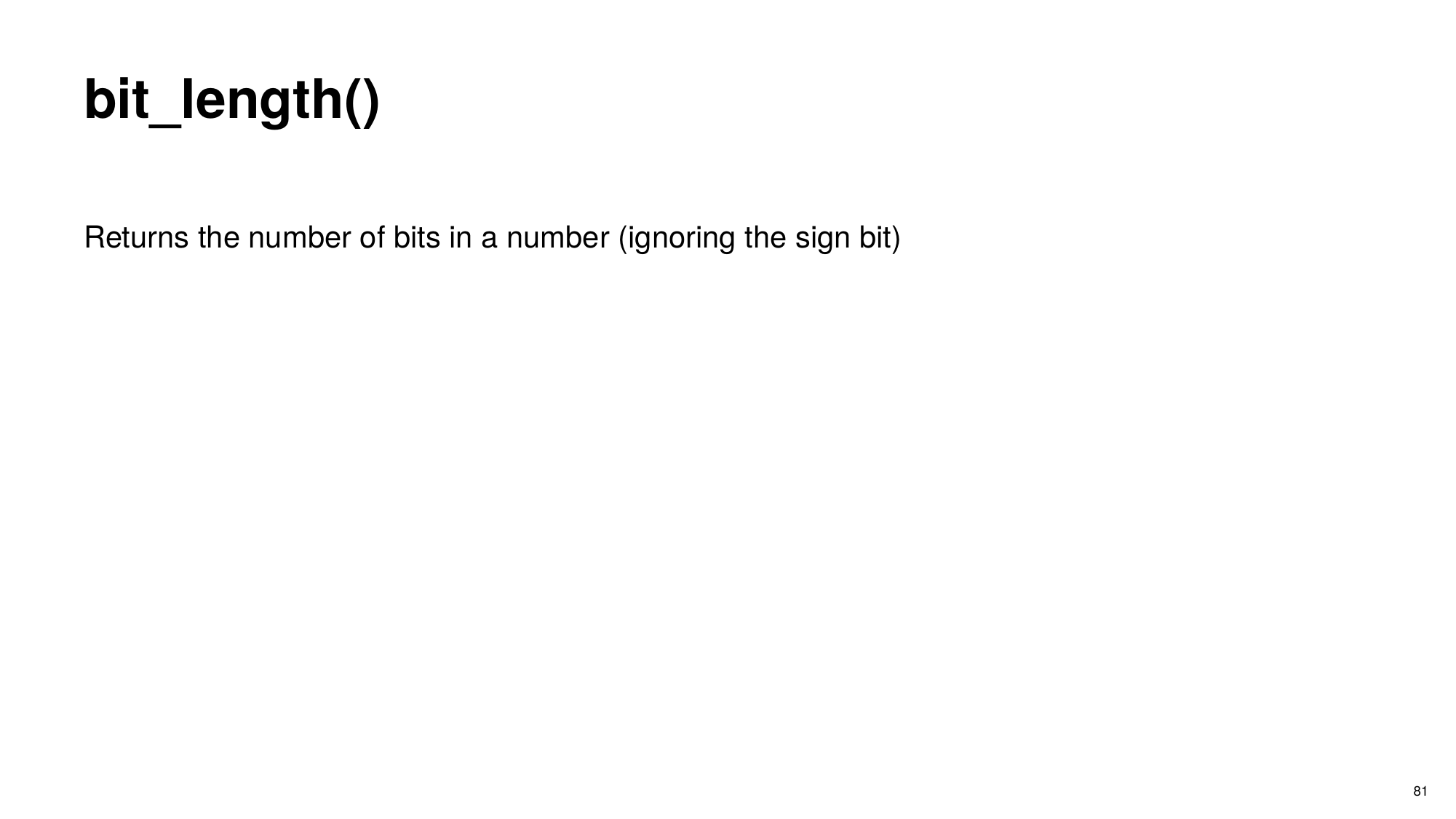

# bit_length()
Returns the number of bits in a number (ignoring the sign bit)
81